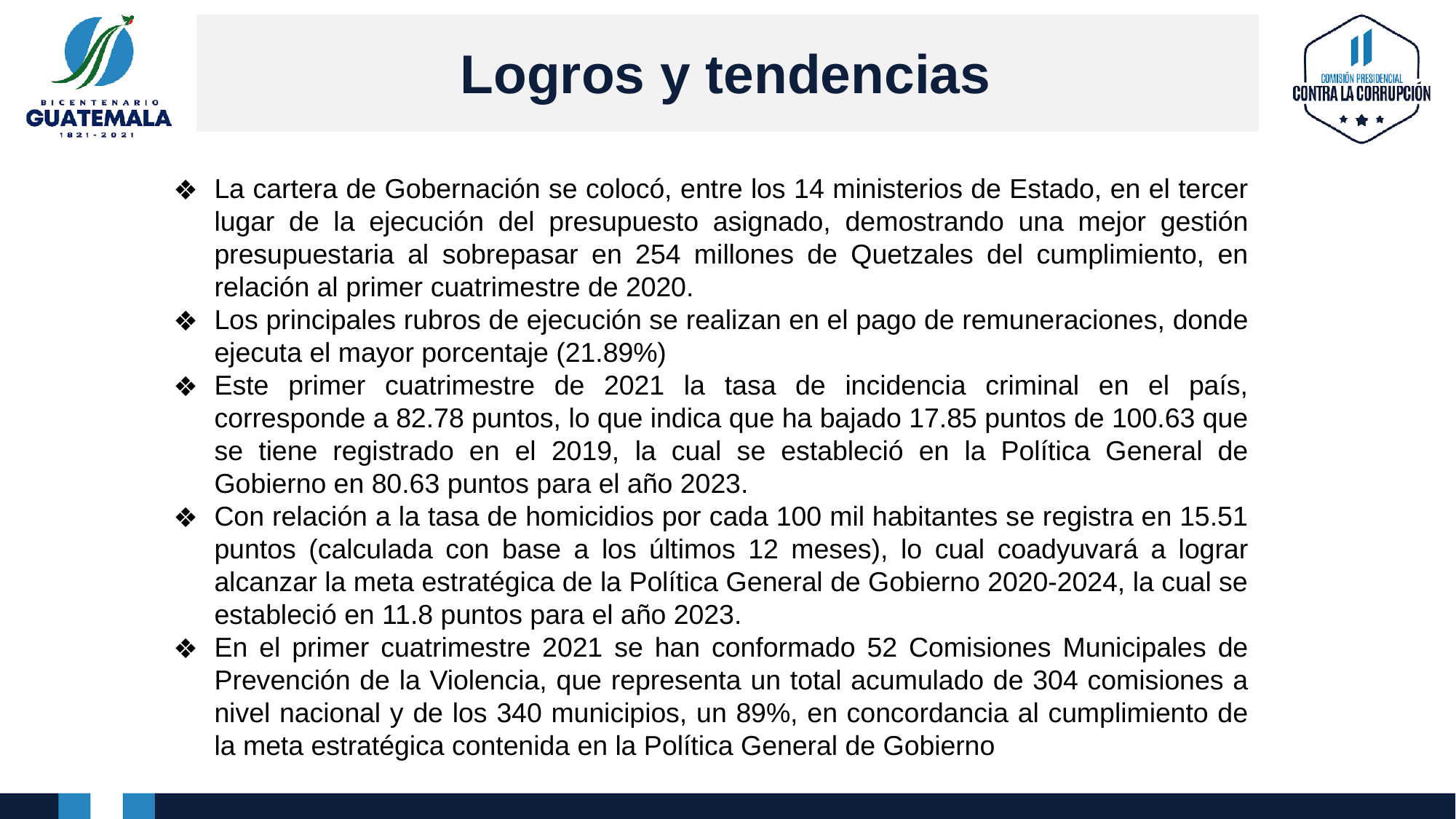

# Logros y tendencias
La cartera de Gobernación se colocó, entre los 14 ministerios de Estado, en el tercer lugar de la ejecución del presupuesto asignado, demostrando una mejor gestión presupuestaria al sobrepasar en 254 millones de Quetzales del cumplimiento, en relación al primer cuatrimestre de 2020.
Los principales rubros de ejecución se realizan en el pago de remuneraciones, donde ejecuta el mayor porcentaje (21.89%)
Este primer cuatrimestre de 2021 la tasa de incidencia criminal en el país, corresponde a 82.78 puntos, lo que indica que ha bajado 17.85 puntos de 100.63 que se tiene registrado en el 2019, la cual se estableció en la Política General de Gobierno en 80.63 puntos para el año 2023.
Con relación a la tasa de homicidios por cada 100 mil habitantes se registra en 15.51 puntos (calculada con base a los últimos 12 meses), lo cual coadyuvará a lograr alcanzar la meta estratégica de la Política General de Gobierno 2020-2024, la cual se estableció en 11.8 puntos para el año 2023.
En el primer cuatrimestre 2021 se han conformado 52 Comisiones Municipales de Prevención de la Violencia, que representa un total acumulado de 304 comisiones a nivel nacional y de los 340 municipios, un 89%, en concordancia al cumplimiento de la meta estratégica contenida en la Política General de Gobierno